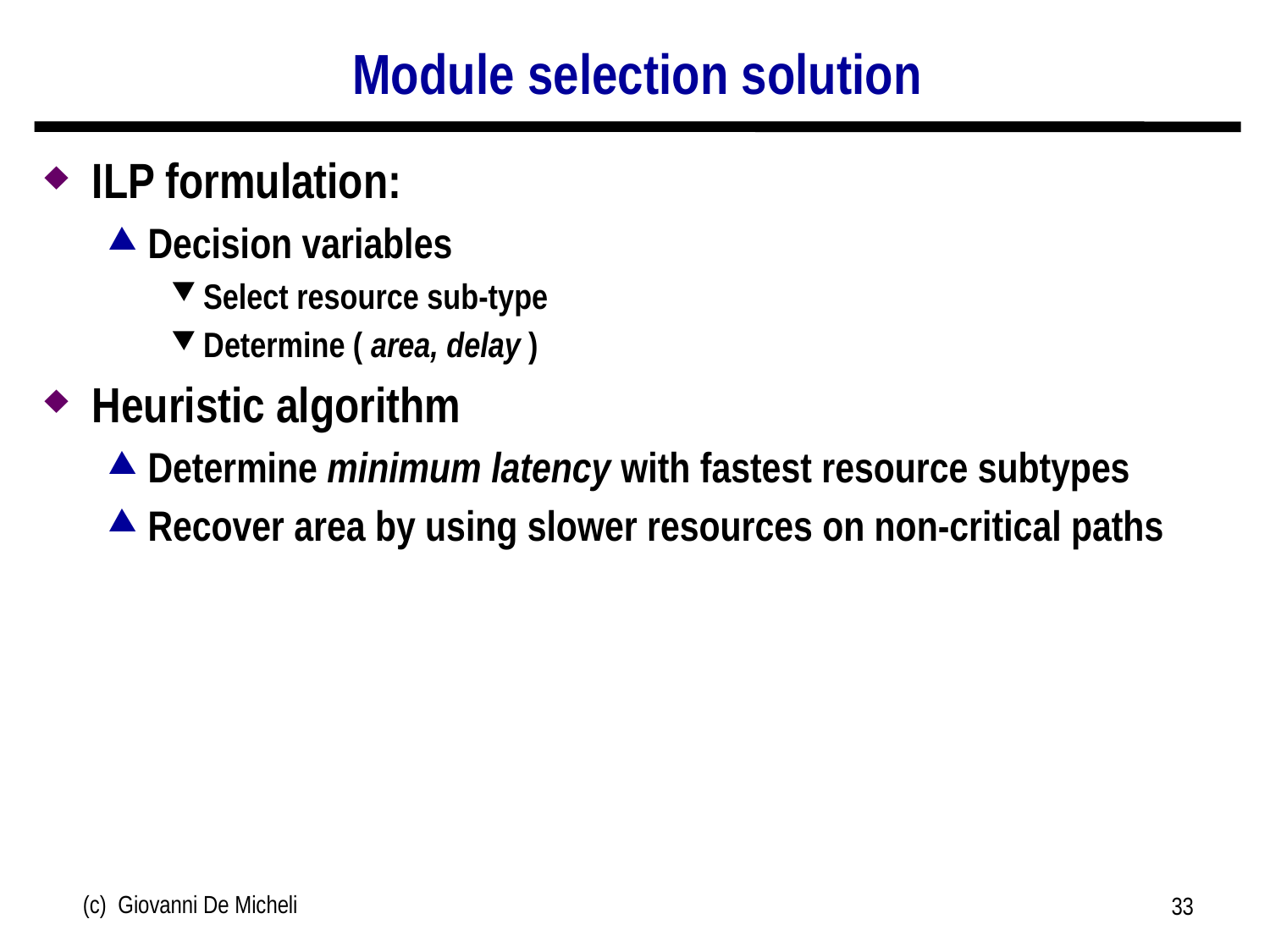

# Module selection solution
ILP formulation:
Decision variables
Select resource sub-type
Determine ( area, delay )
Heuristic algorithm
Determine minimum latency with fastest resource subtypes
Recover area by using slower resources on non-critical paths
(c)  Giovanni De Micheli
33